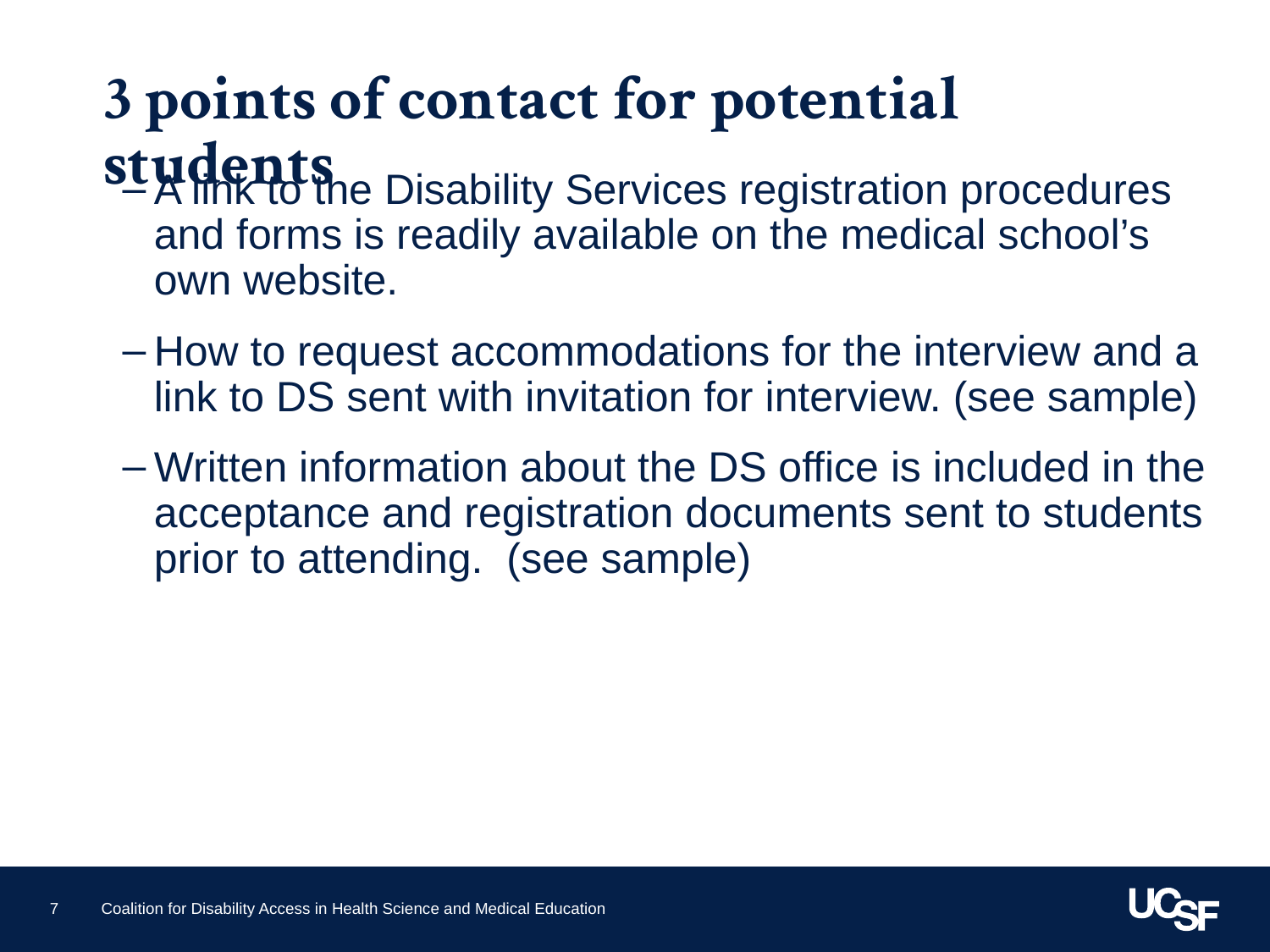

# 3 points of contact for potential students
A link to the Disability Services registration procedures and forms is readily available on the medical school’s own website.
How to request accommodations for the interview and a link to DS sent with invitation for interview. (see sample)
Written information about the DS office is included in the acceptance and registration documents sent to students prior to attending.  (see sample)

7
Coalition for Disability Access in Health Science and Medical Education